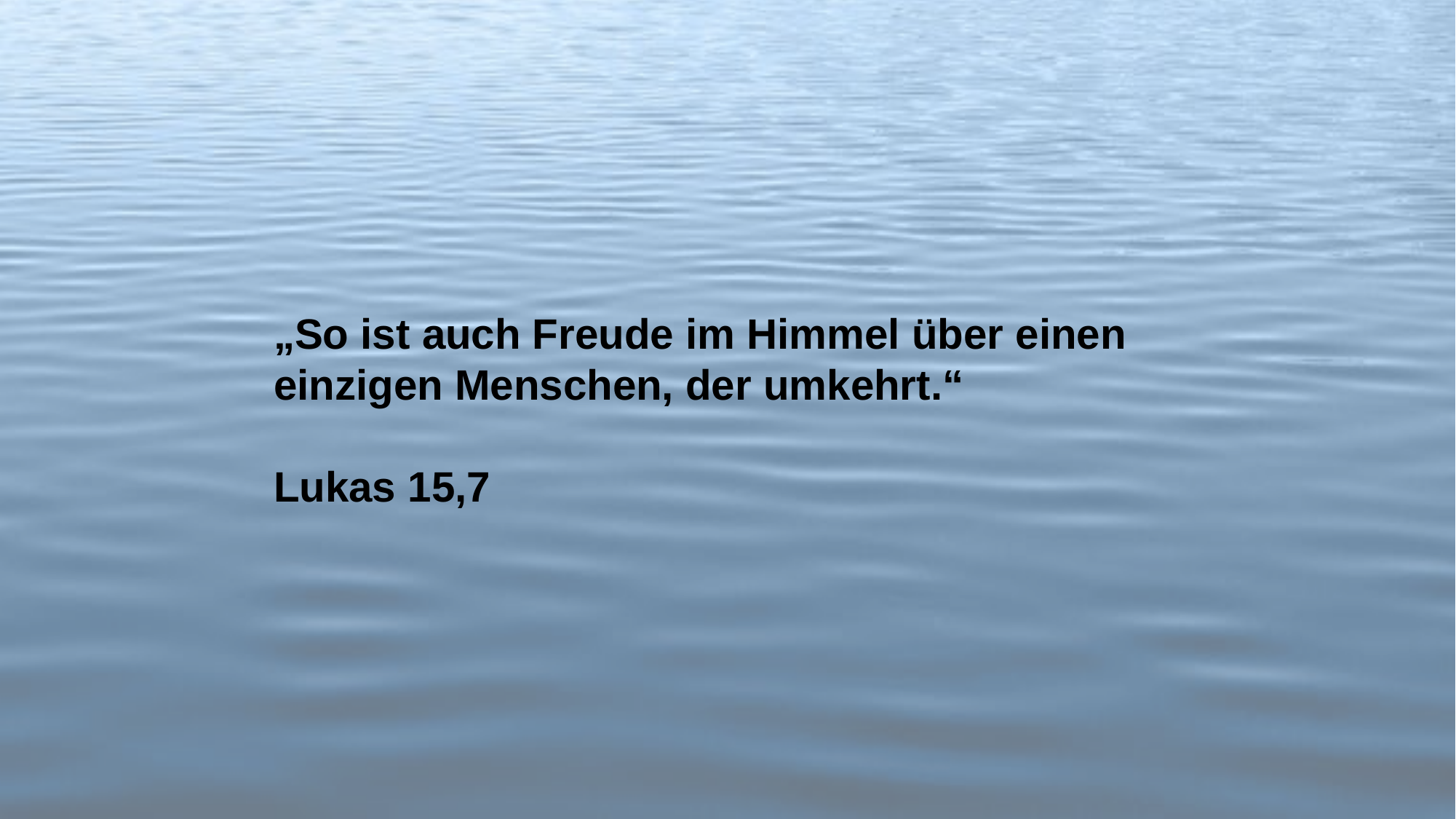

„So ist auch Freude im Himmel über einen einzigen Menschen, der umkehrt.“

Lukas 15,7